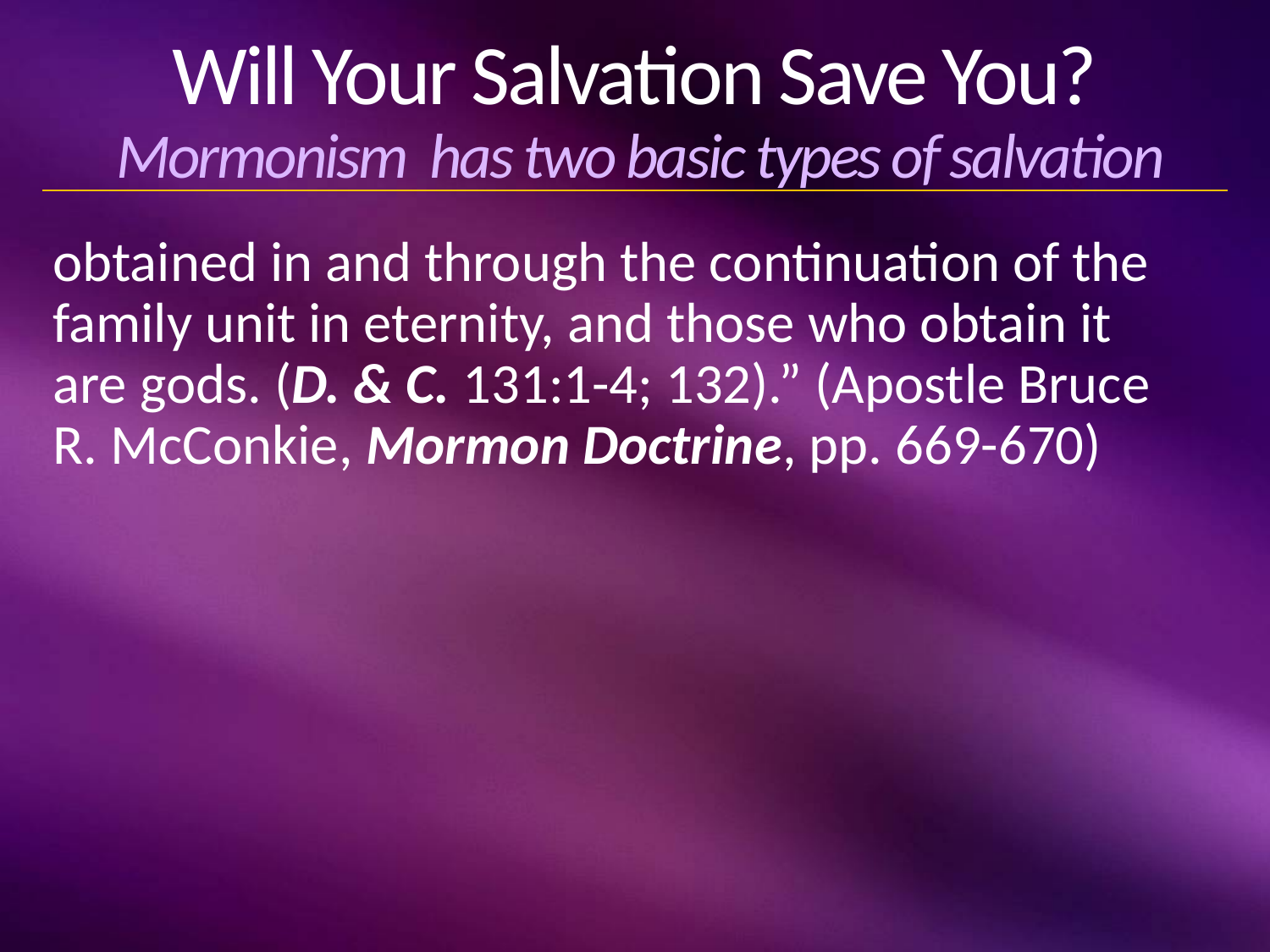

# Will Your Salvation Save You? Mormonism  has two basic types of salvation
obtained in and through the continuation of the family unit in eternity, and those who obtain it are gods. (D. & C. 131:1-4; 132).” (Apostle Bruce R. McConkie, Mormon Doctrine, pp. 669-670)